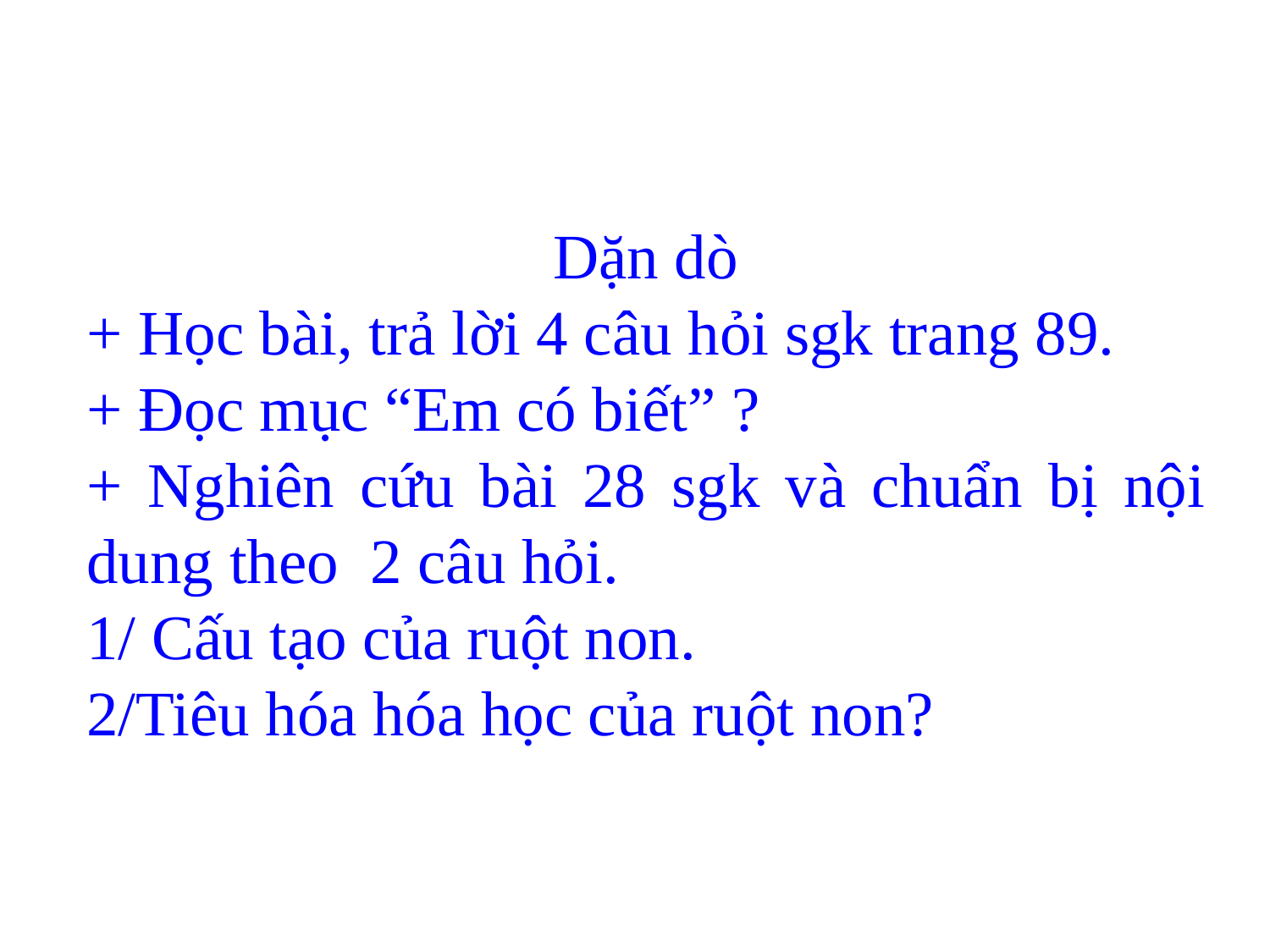

Dặn dò
+ Học bài, trả lời 4 câu hỏi sgk trang 89.
+ Đọc mục “Em có biết” ?
+ Nghiên cứu bài 28 sgk và chuẩn bị nội dung theo  2 câu hỏi.
1/ Cấu tạo của ruột non.
2/Tiêu hóa hóa học của ruột non?